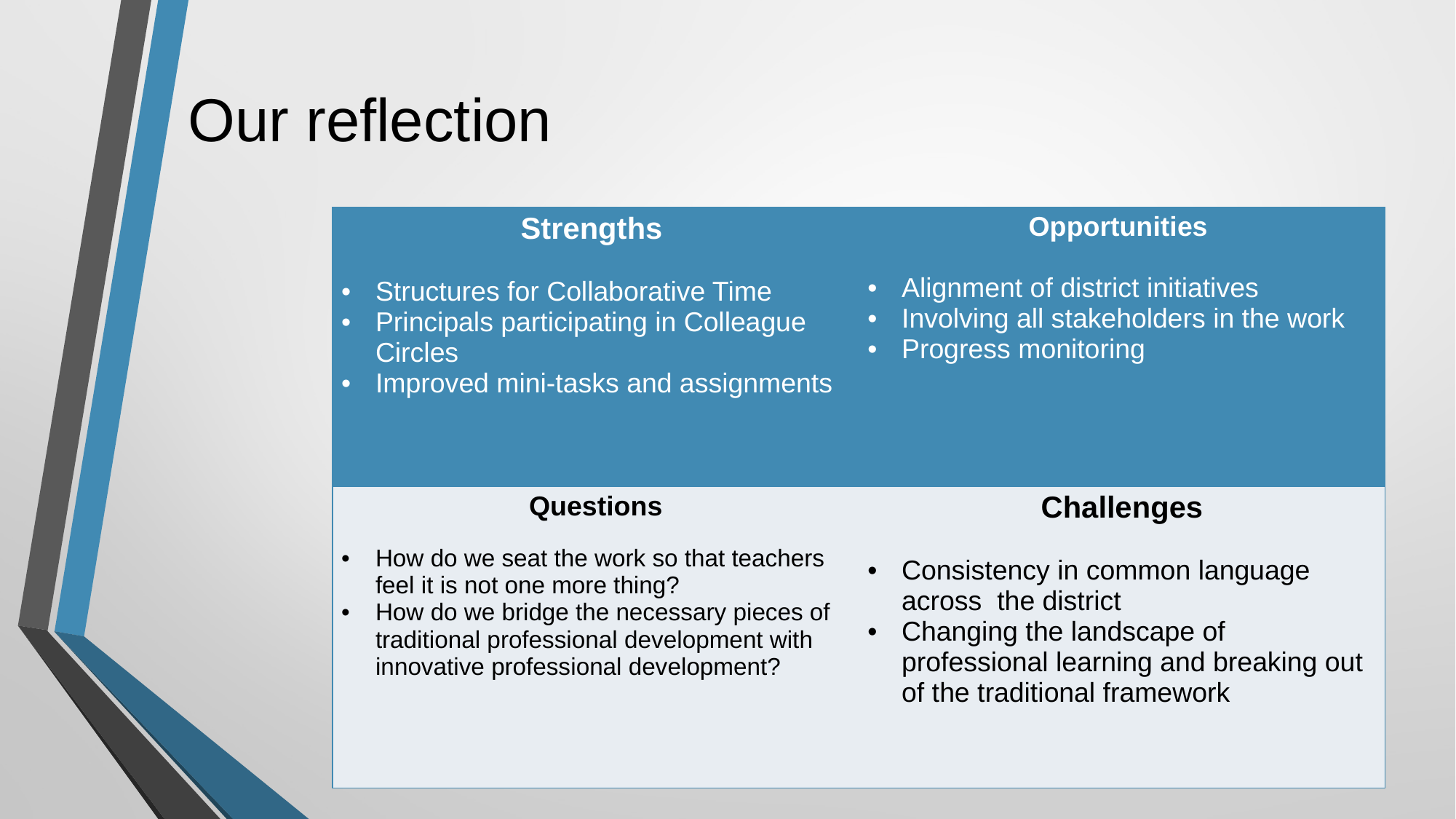

# Our reflection
| Strengths Structures for Collaborative Time Principals participating in Colleague Circles Improved mini-tasks and assignments | Opportunities Alignment of district initiatives Involving all stakeholders in the work Progress monitoring |
| --- | --- |
| Questions How do we seat the work so that teachers feel it is not one more thing? How do we bridge the necessary pieces of traditional professional development with innovative professional development? | Challenges Consistency in common language across the district Changing the landscape of professional learning and breaking out of the traditional framework |